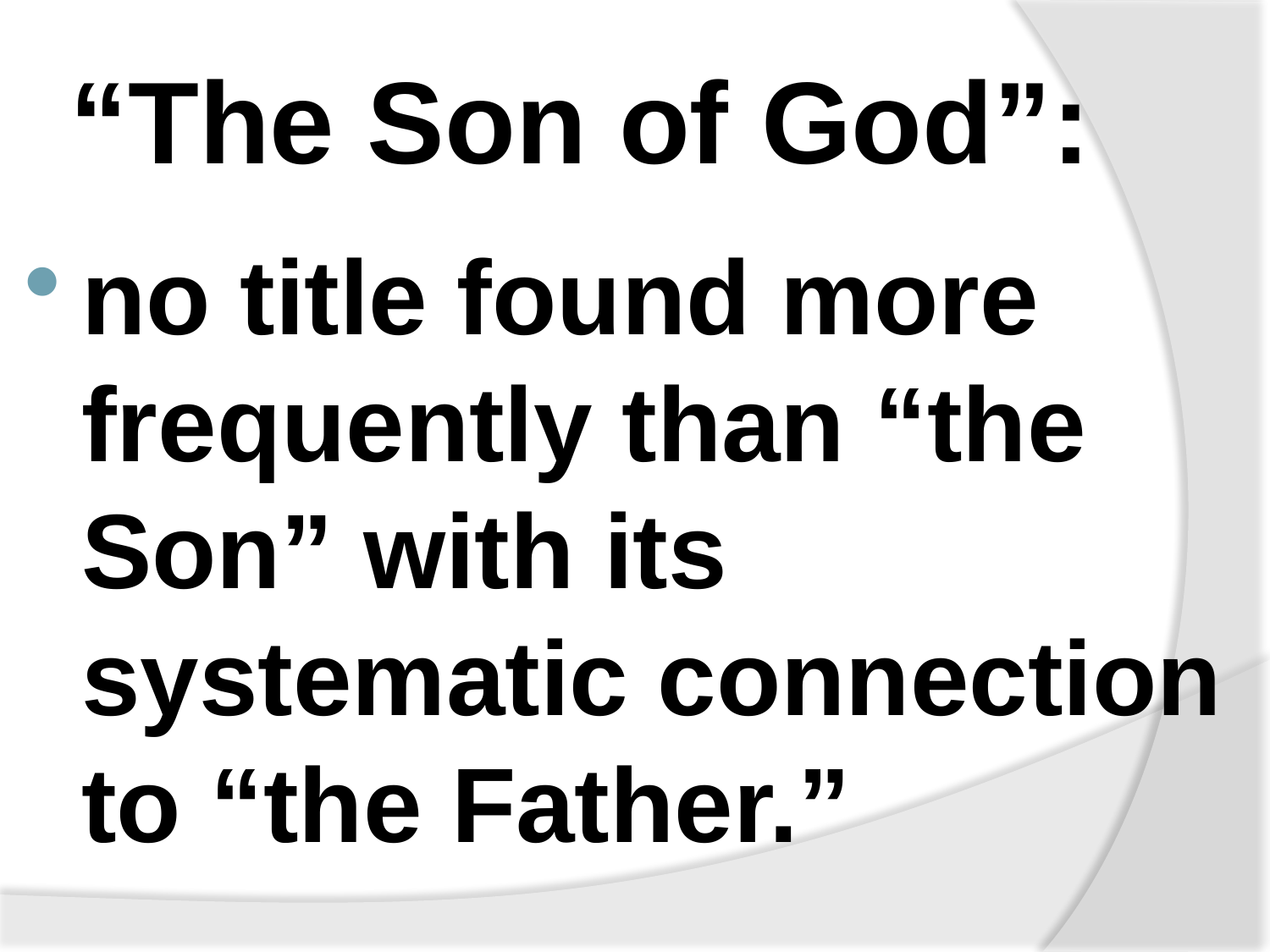

# “The Son of God”:
no title found more frequently than “the Son” with its systematic connection to “the Father.”